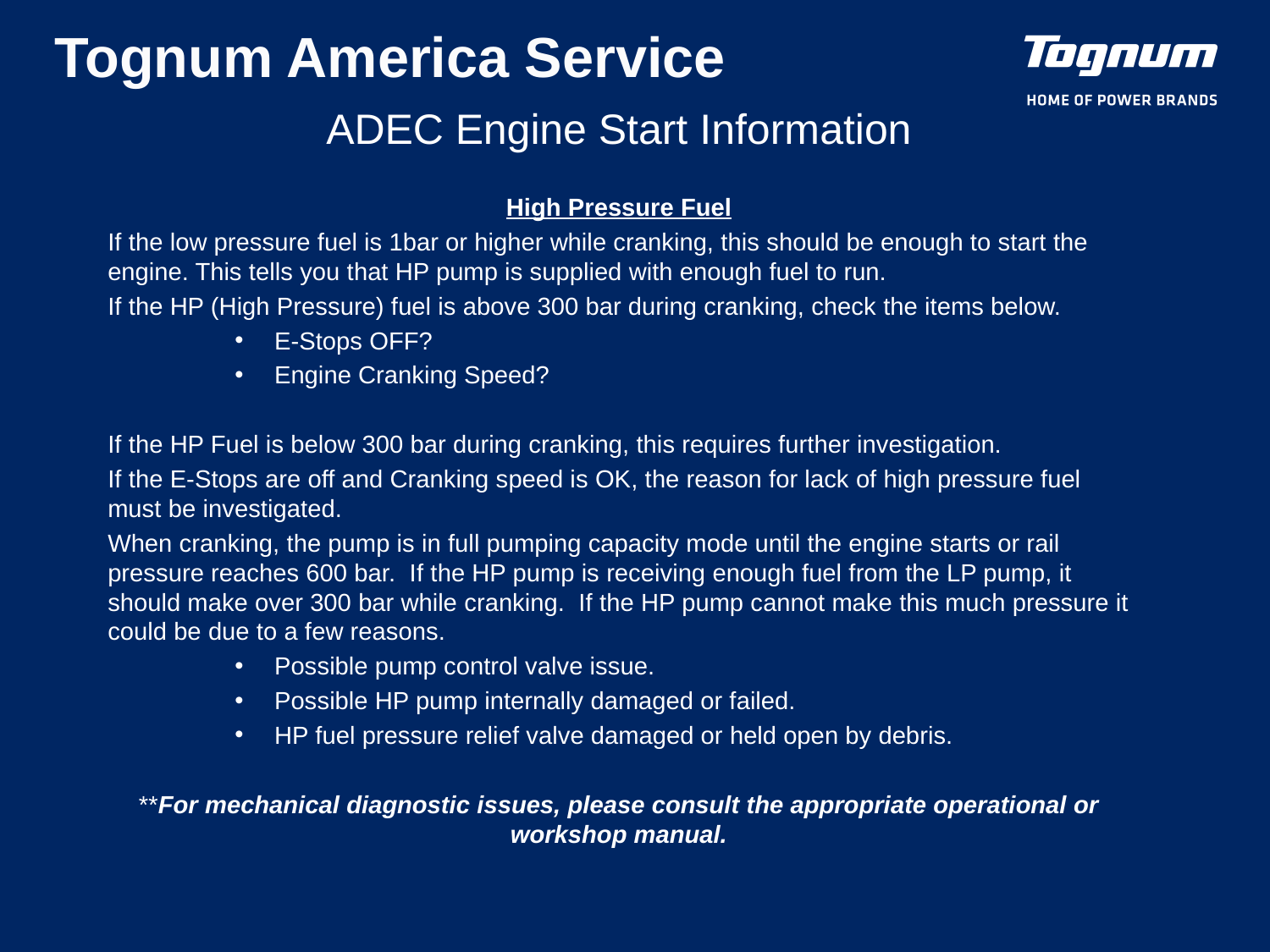

ADEC Engine Start Information

High Pressure Fuel
If the low pressure fuel is 1bar or higher while cranking, this should be enough to start the engine. This tells you that HP pump is supplied with enough fuel to run.
If the HP (High Pressure) fuel is above 300 bar during cranking, check the items below.
E-Stops OFF?
Engine Cranking Speed?

If the HP Fuel is below 300 bar during cranking, this requires further investigation.
If the E-Stops are off and Cranking speed is OK, the reason for lack of high pressure fuel must be investigated.
When cranking, the pump is in full pumping capacity mode until the engine starts or rail pressure reaches 600 bar.  If the HP pump is receiving enough fuel from the LP pump, it should make over 300 bar while cranking.  If the HP pump cannot make this much pressure it could be due to a few reasons.
Possible pump control valve issue.
Possible HP pump internally damaged or failed.
HP fuel pressure relief valve damaged or held open by debris.

**For mechanical diagnostic issues, please consult the appropriate operational or workshop manual.